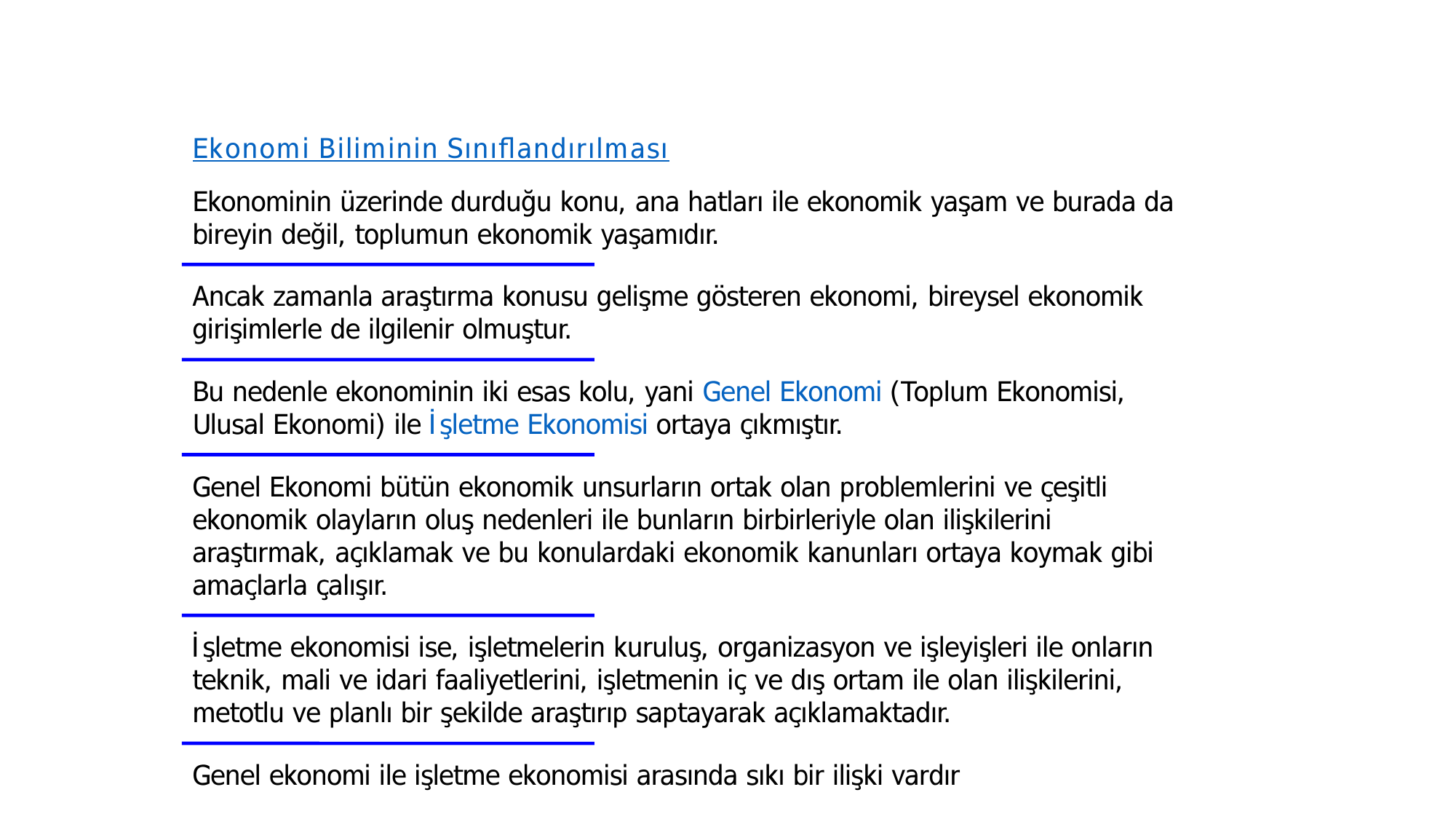

Ekonomi Biliminin Sınıflandırılması
Ekonominin üzerinde durduğu konu, ana hatları ile ekonomik yaşam ve burada da bireyin değil, toplumun ekonomik yaşamıdır.

Ancak zamanla araştırma konusu gelişme gösteren ekonomi, bireysel ekonomik girişimlerle de ilgilenir olmuştur.

Bu nedenle ekonominin iki esas kolu, yani Genel Ekonomi (Toplum Ekonomisi, Ulusal Ekonomi) ile İşletme Ekonomisi ortaya çıkmıştır.

Genel Ekonomi bütün ekonomik unsurların ortak olan problemlerini ve çeşitli ekonomik olayların oluş nedenleri ile bunların birbirleriyle olan ilişkilerini araştırmak, açıklamak ve bu konulardaki ekonomik kanunları ortaya koymak gibi amaçlarla çalışır.

İşletme ekonomisi ise, işletmelerin kuruluş, organizasyon ve işleyişleri ile onların teknik, mali ve idari faaliyetlerini, işletmenin iç ve dış ortam ile olan ilişkilerini, metotlu ve planlı bir şekilde araştırıp saptayarak açıklamaktadır.

Genel ekonomi ile işletme ekonomisi arasında sıkı bir ilişki vardır